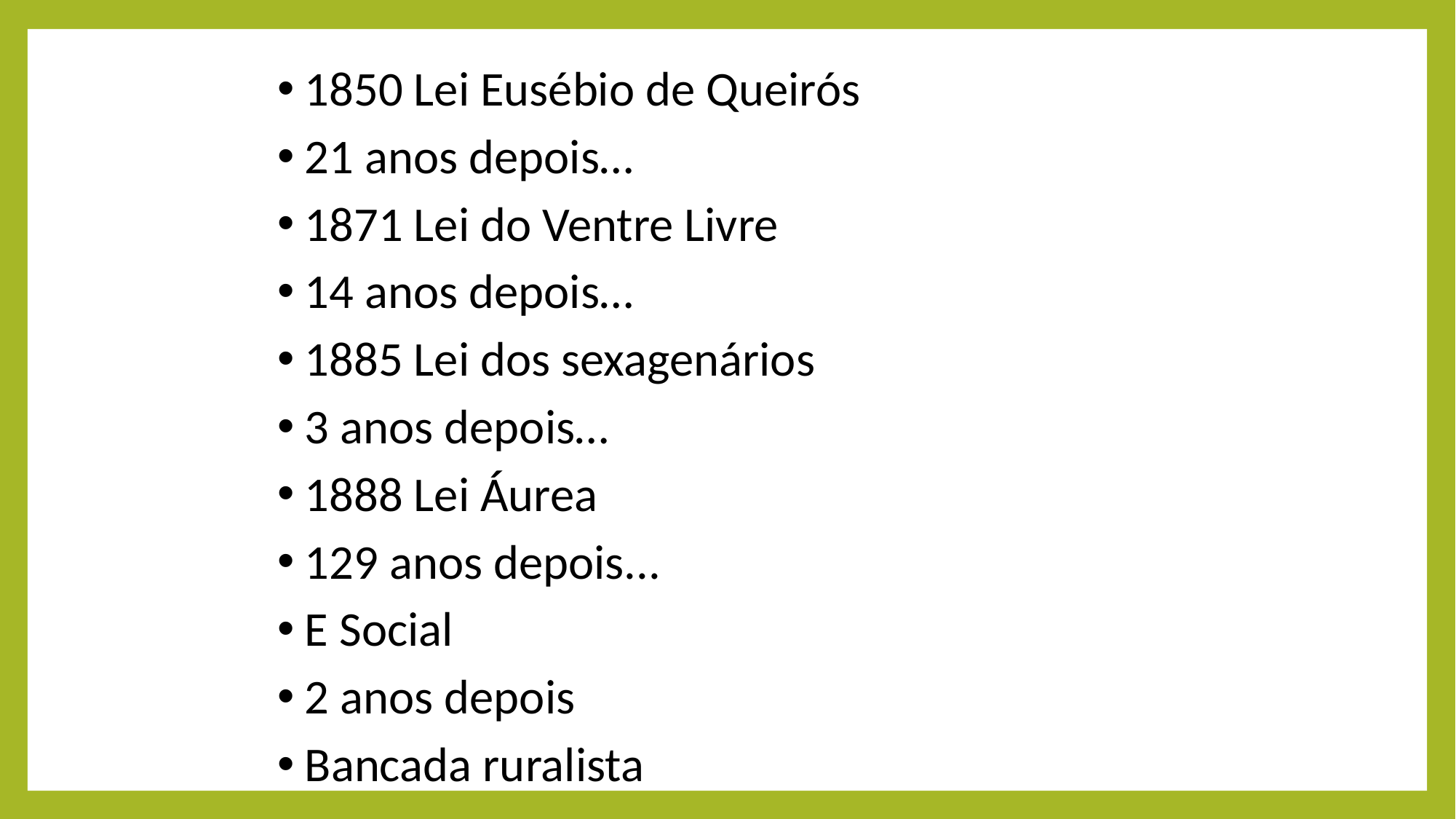

# 1850 Lei Eusébio de Queirós
21 anos depois…
1871 Lei do Ventre Livre
14 anos depois…
1885 Lei dos sexagenários
3 anos depois…
1888 Lei Áurea
129 anos depois...
E Social
2 anos depois
Bancada ruralista